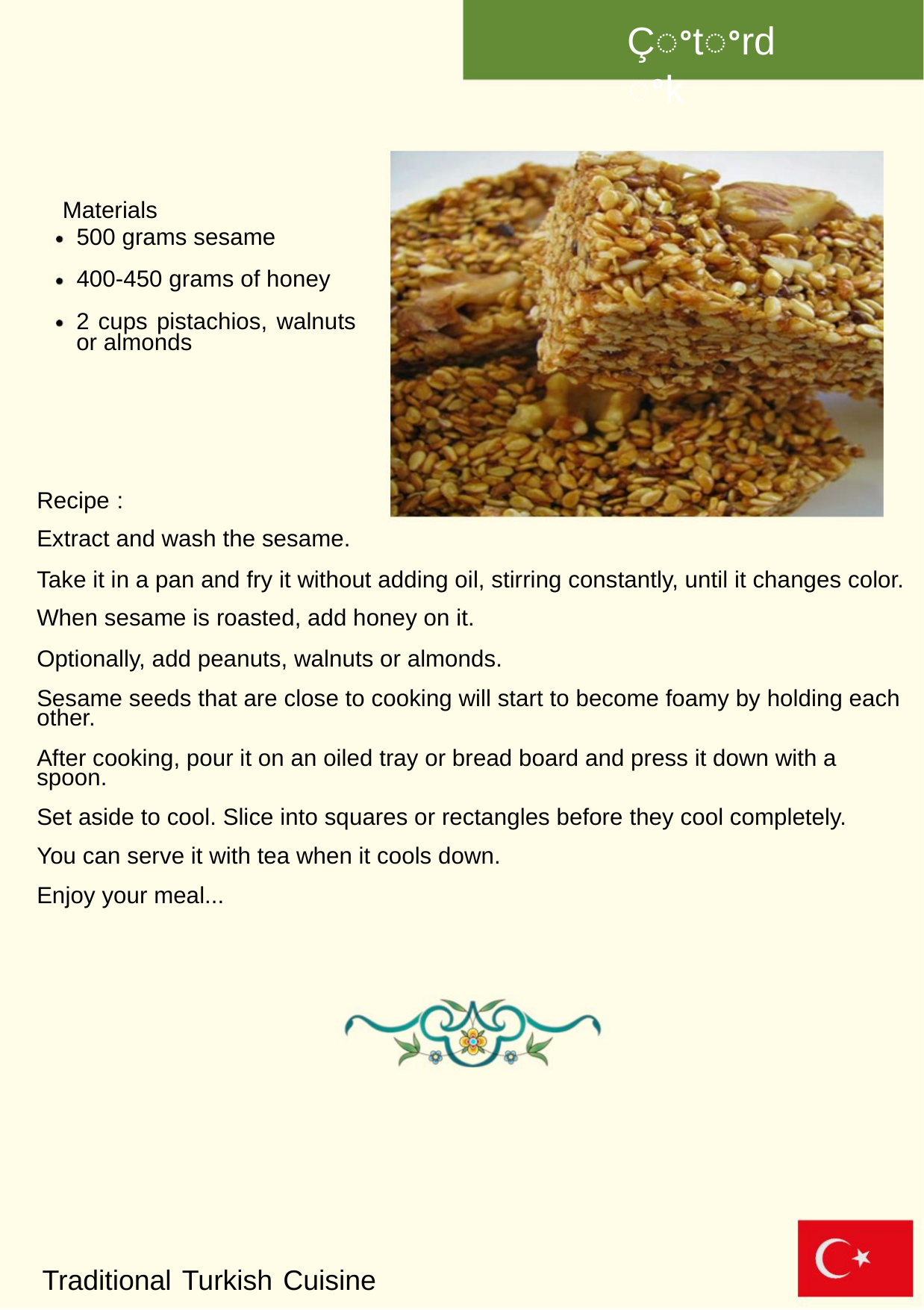

Çꢀtꢀrdꢀk
Materials
500 grams sesame
400-450 grams of honey
2 cups pistachios, walnuts
or almonds
Recipe :
Extract and wash the sesame.
Take it in a pan and fry it without adding oil, stirring constantly, until it changes color.
When sesame is roasted, add honey on it.
Optionally, add peanuts, walnuts or almonds.
Sesame seeds that are close to cooking will start to become foamy by holding each
other.
After cooking, pour it on an oiled tray or bread board and press it down with a
spoon.
Set aside to cool. Slice into squares or rectangles before they cool completely.
You can serve it with tea when it cools down.
Enjoy your meal...
Traditional Turkish Cuisine